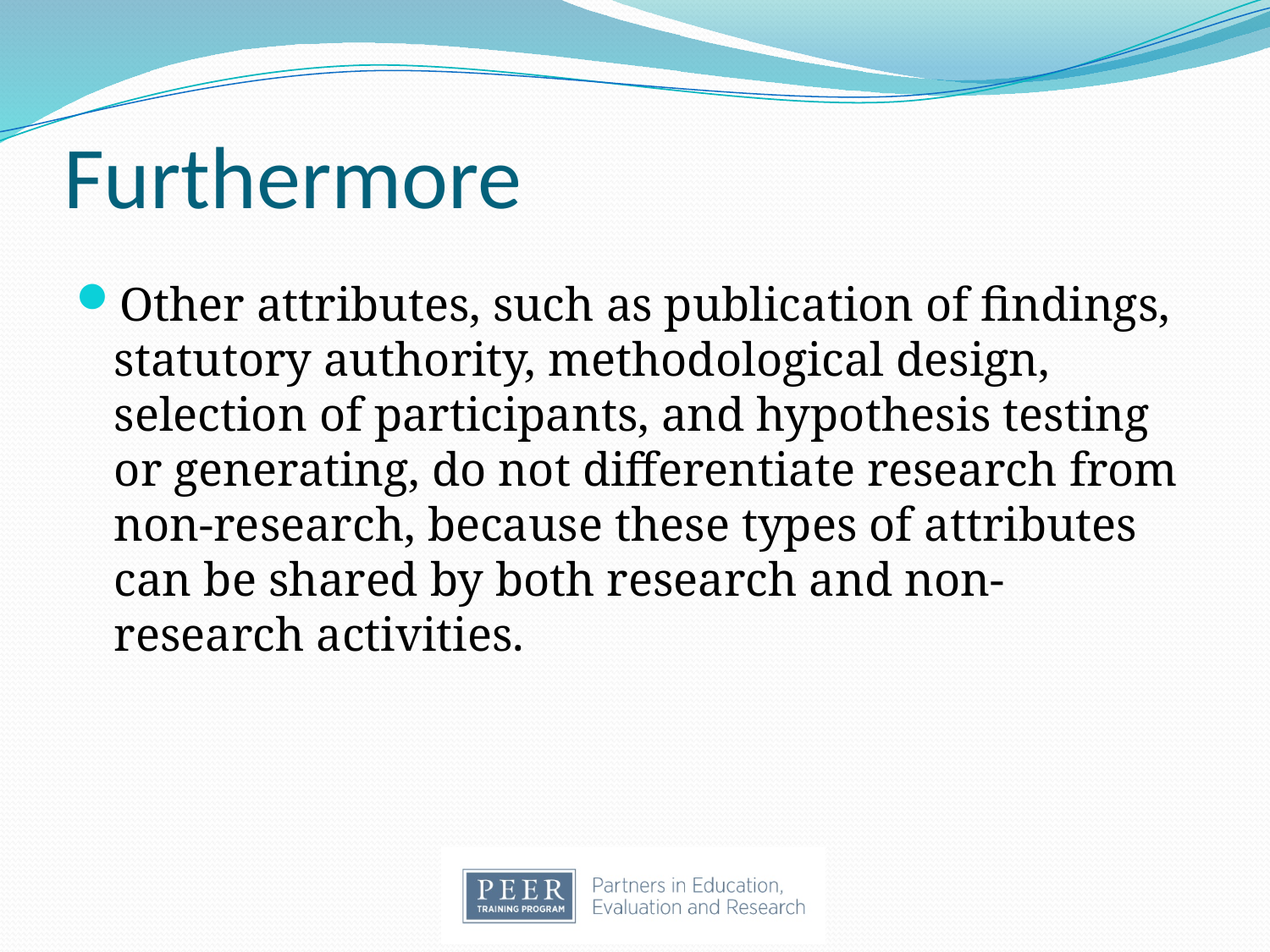

# Furthermore
Other attributes, such as publication of findings, statutory authority, methodological design, selection of participants, and hypothesis testing or generating, do not differentiate research from non-research, because these types of attributes can be shared by both research and non-research activities.